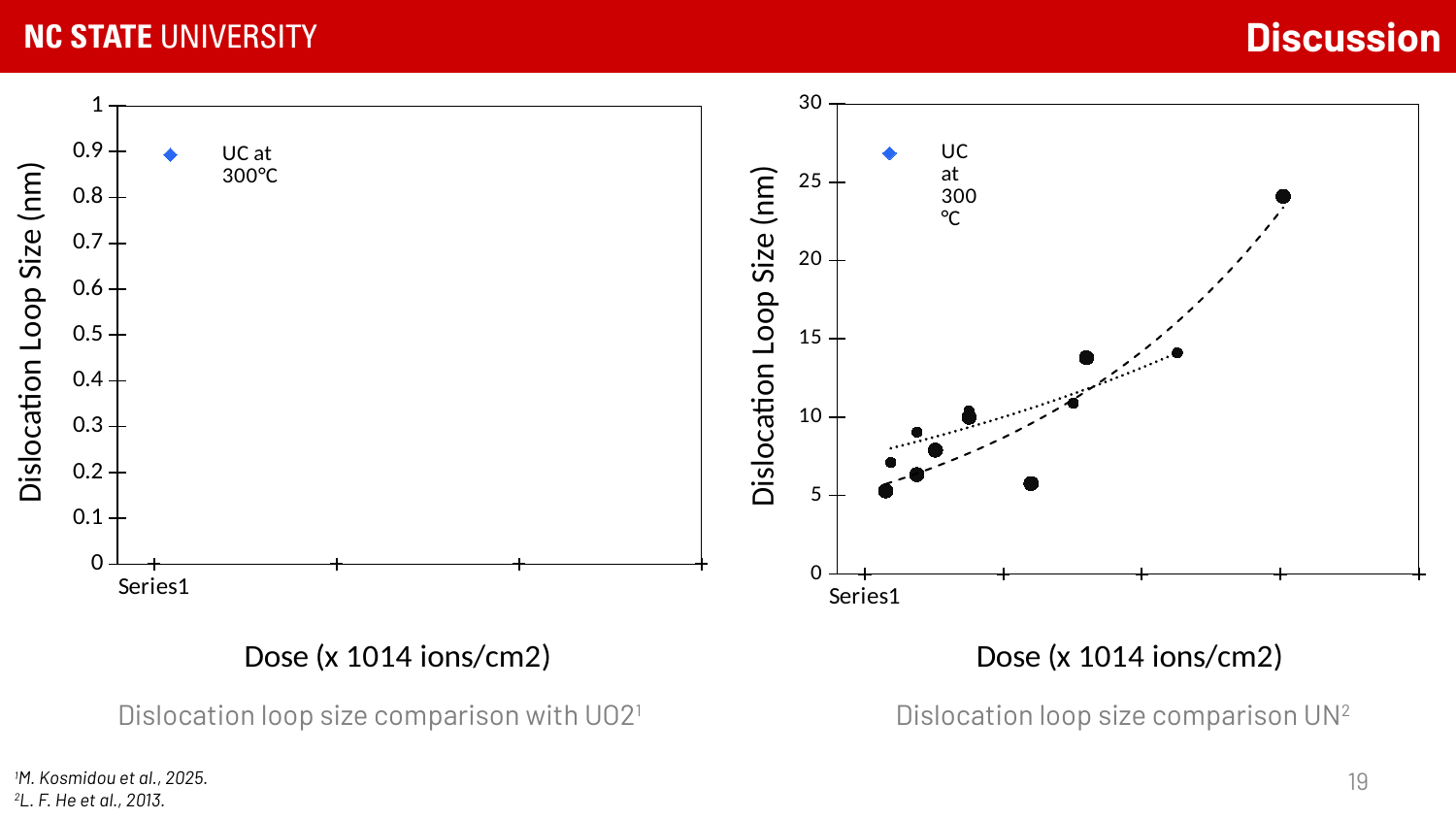

# Discussion

### Chart

| Category | UC at 300°C | UO2 at 600°C  | UC at 600°C | UO2 at 800°C  | x axis |
|---|---|---|---|---|---|

### Chart

| Category | UC at 300°C | UC at 600°C | UN at 700°C | UN at 800°C | x axis |
|---|---|---|---|---|---|
Dislocation loop size comparison UN2
Dislocation loop size comparison with UO21
19
1M. Kosmidou et al., 2025.
2L. F. He et al., 2013.